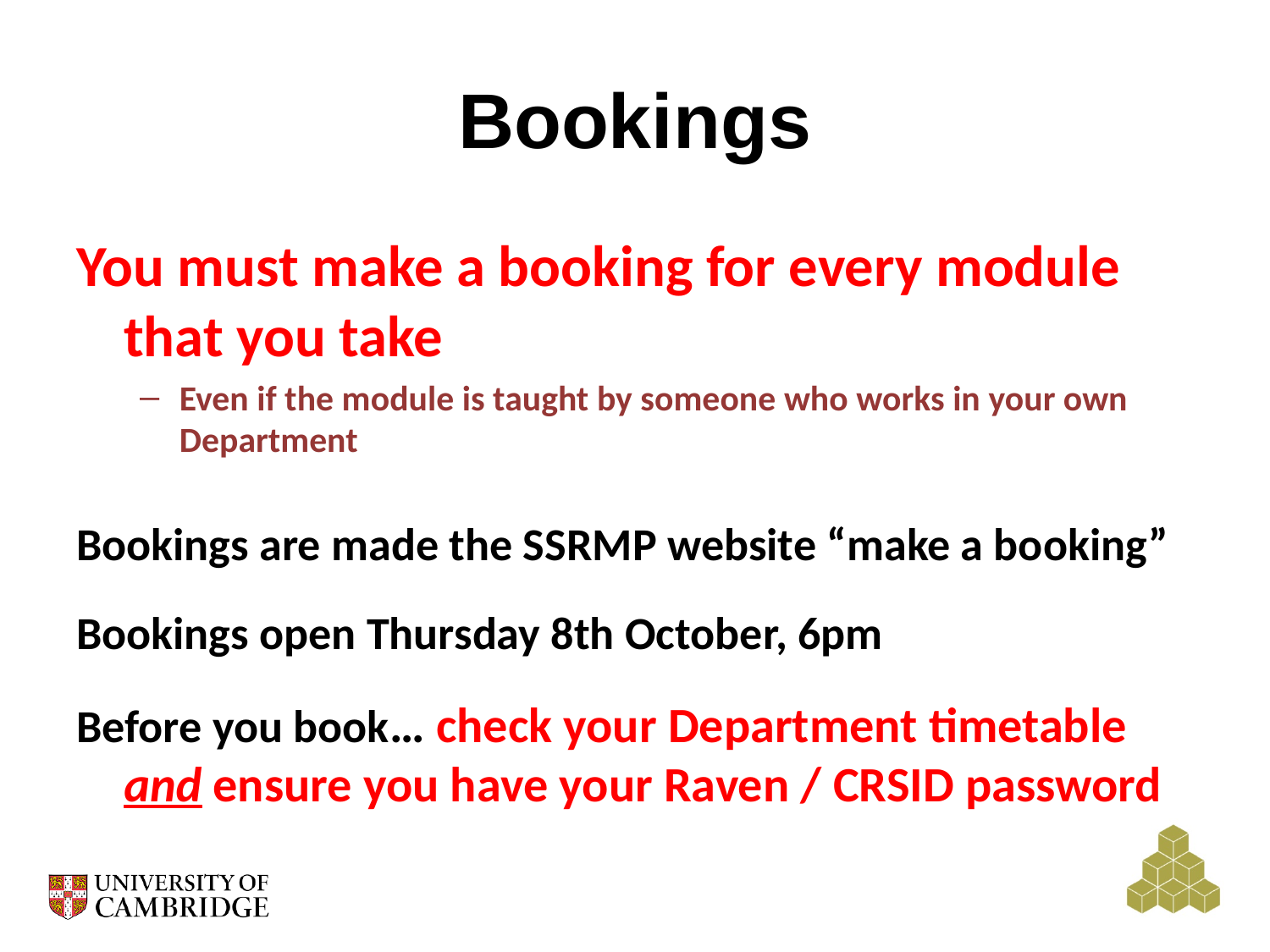

# Bookings
You must make a booking for every module that you take
Even if the module is taught by someone who works in your own Department

Bookings are made the SSRMP website “make a booking”

Bookings open Thursday 8th October, 6pm

Before you book… check your Department timetable and ensure you have your Raven / CRSID password